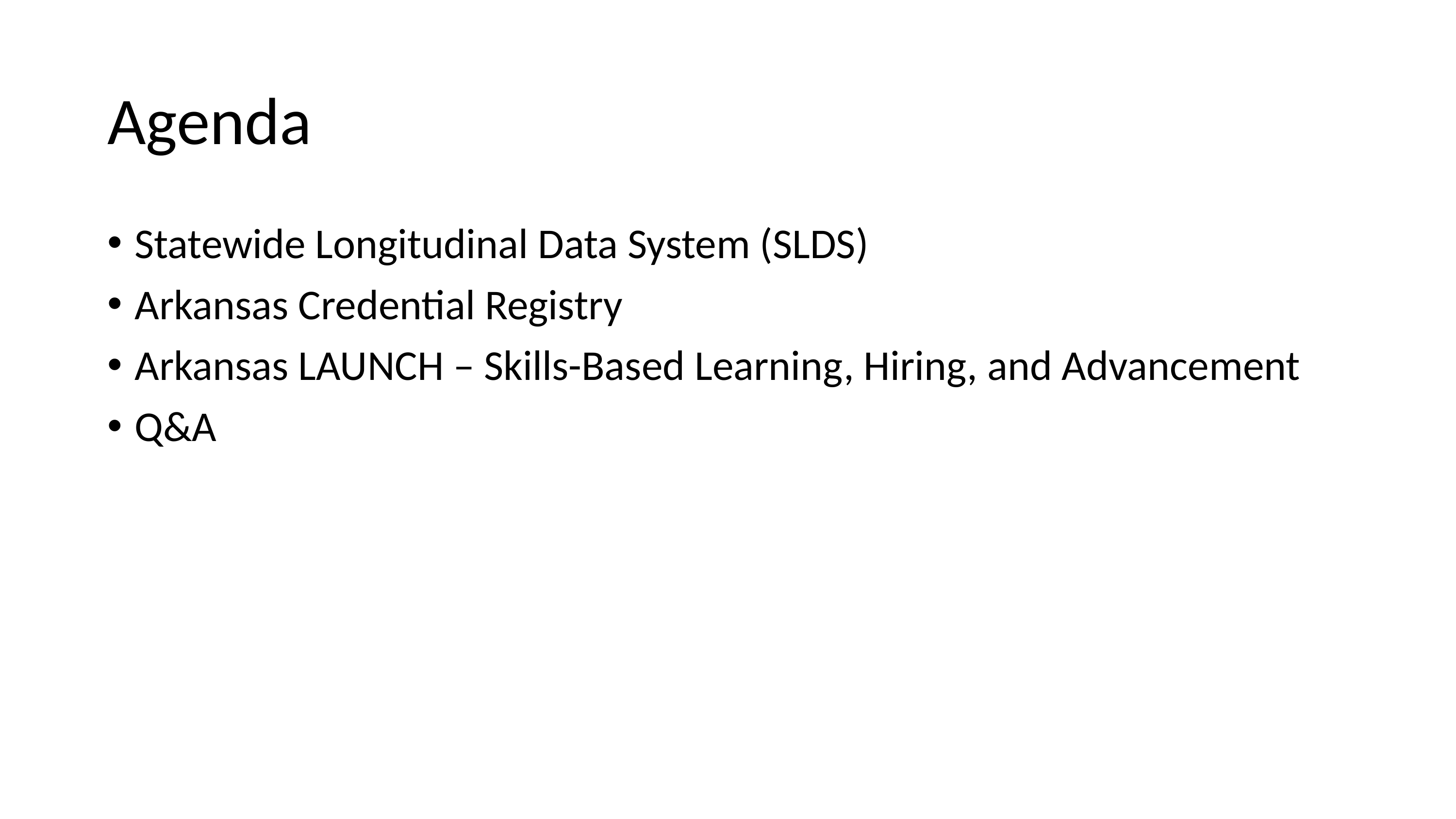

# Agenda
Statewide Longitudinal Data System (SLDS)
Arkansas Credential Registry
Arkansas LAUNCH – Skills-Based Learning, Hiring, and Advancement
Q&A